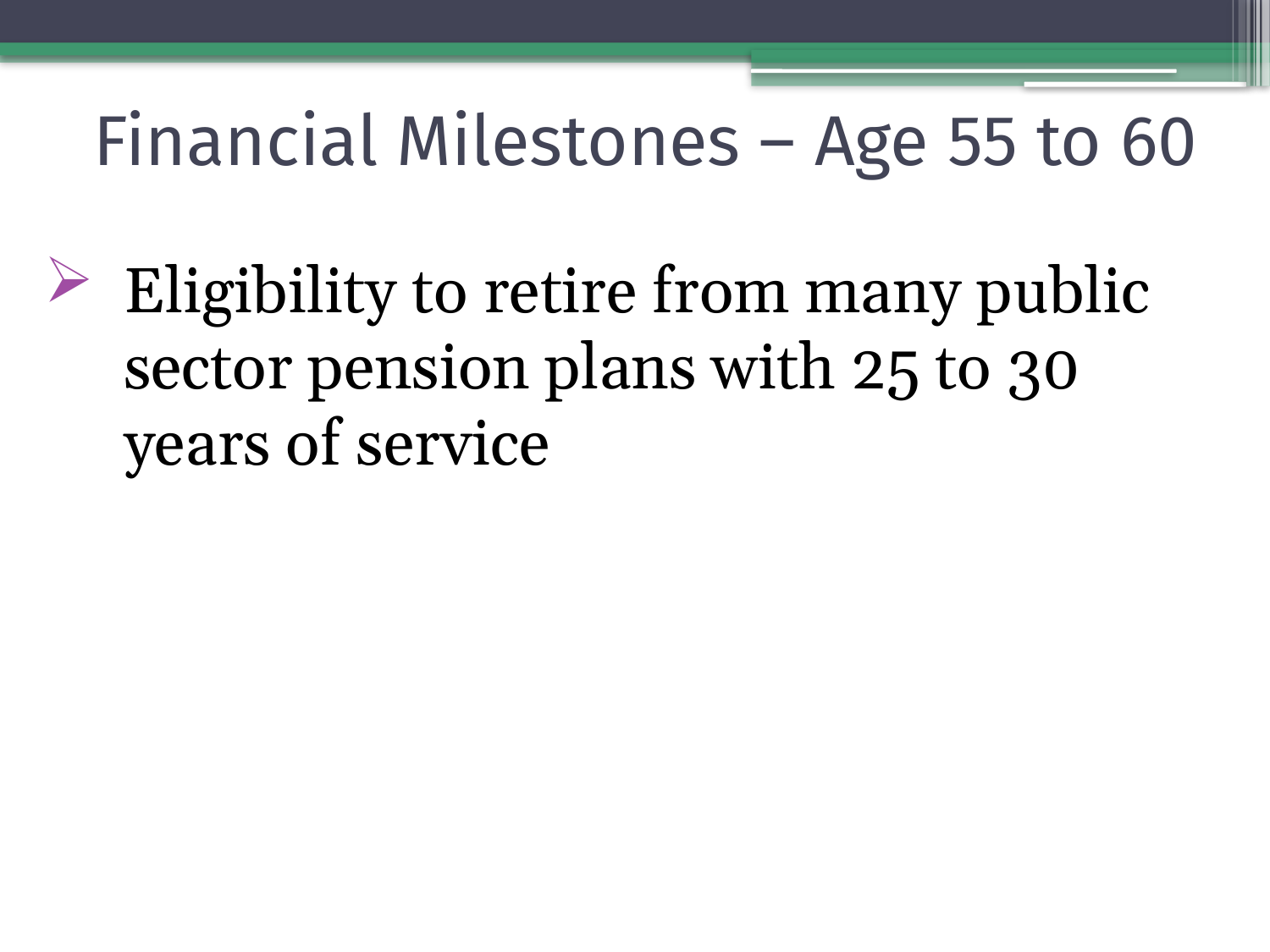

# Financial Milestones – Age 55 to 60
Eligibility to retire from many public sector pension plans with 25 to 30 years of service